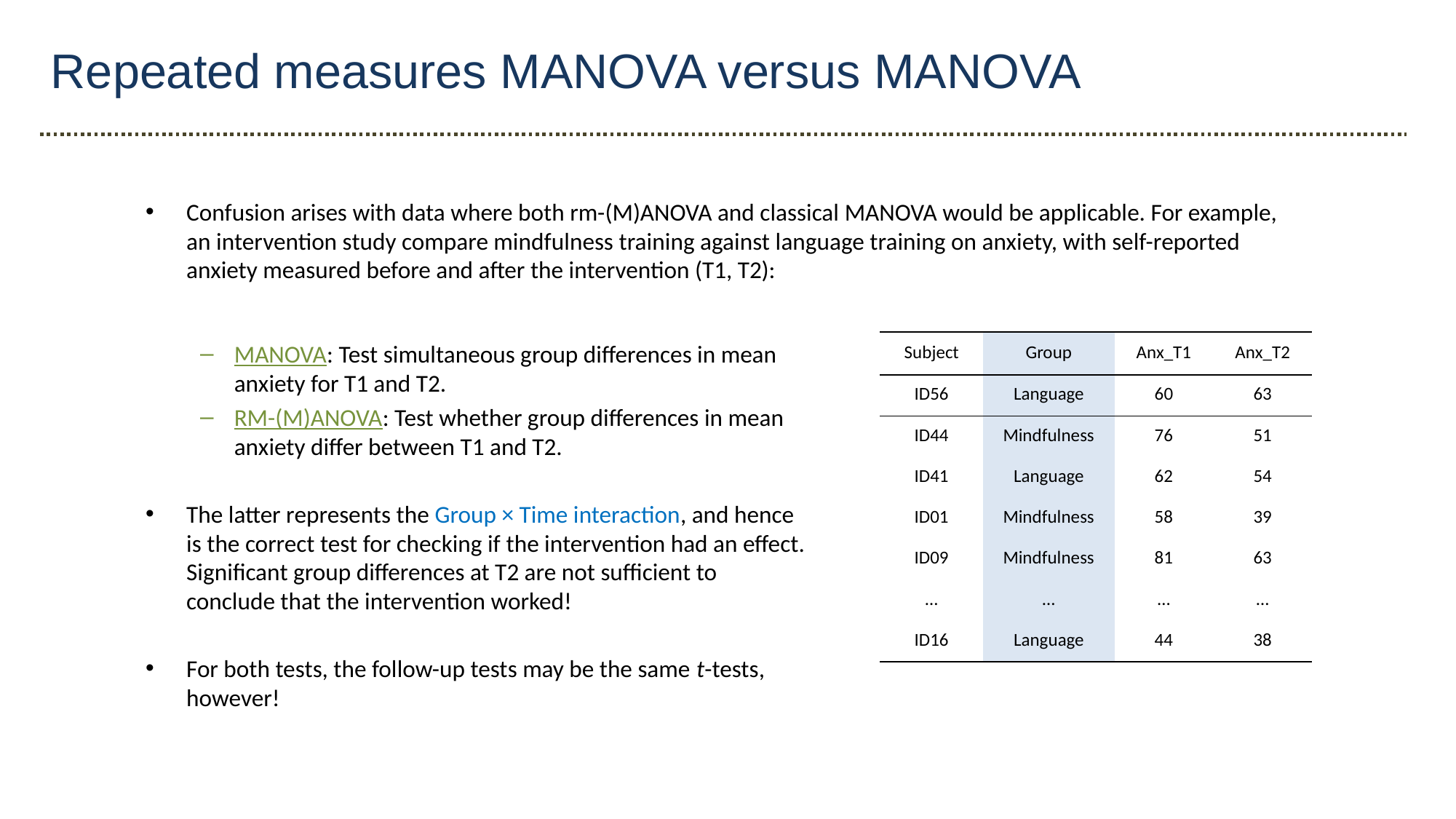

Repeated measures MANOVA versus MANOVA
Confusion arises with data where both rm-(M)ANOVA and classical MANOVA would be applicable. For example, an intervention study compare mindfulness training against language training on anxiety, with self-reported anxiety measured before and after the intervention (T1, T2):

MANOVA: Test simultaneous group differences in mean
anxiety for T1 and T2.
RM-(M)ANOVA: Test whether group differences in mean
anxiety differ between T1 and T2.

The latter represents the Group × Time interaction, and hence
is the correct test for checking if the intervention had an effect.
Significant group differences at T2 are not sufficient to
conclude that the intervention worked!

For both tests, the follow-up tests may be the same t-tests,
however!
| Subject | Group | Anx\_T1 | Anx\_T2 |
| --- | --- | --- | --- |
| ID56 | Language | 60 | 63 |
| ID44 | Mindfulness | 76 | 51 |
| ID41 | Language | 62 | 54 |
| ID01 | Mindfulness | 58 | 39 |
| ID09 | Mindfulness | 81 | 63 |
| … | … | … | … |
| ID16 | Language | 44 | 38 |